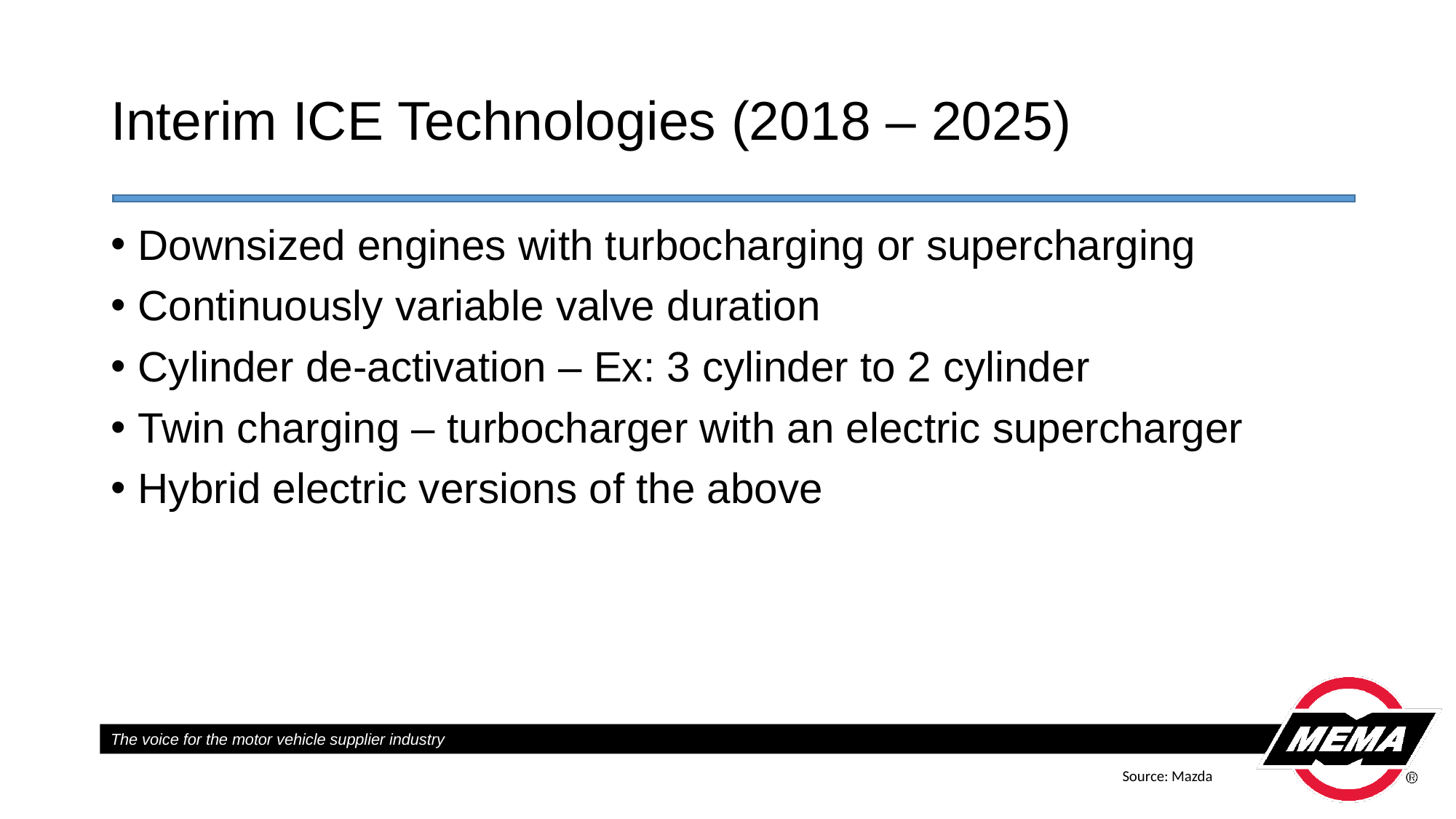

# Interim ICE Technologies (2018 – 2025)
Downsized engines with turbocharging or supercharging
Continuously variable valve duration
Cylinder de-activation – Ex: 3 cylinder to 2 cylinder
Twin charging – turbocharger with an electric supercharger
Hybrid electric versions of the above
Source: Mazda